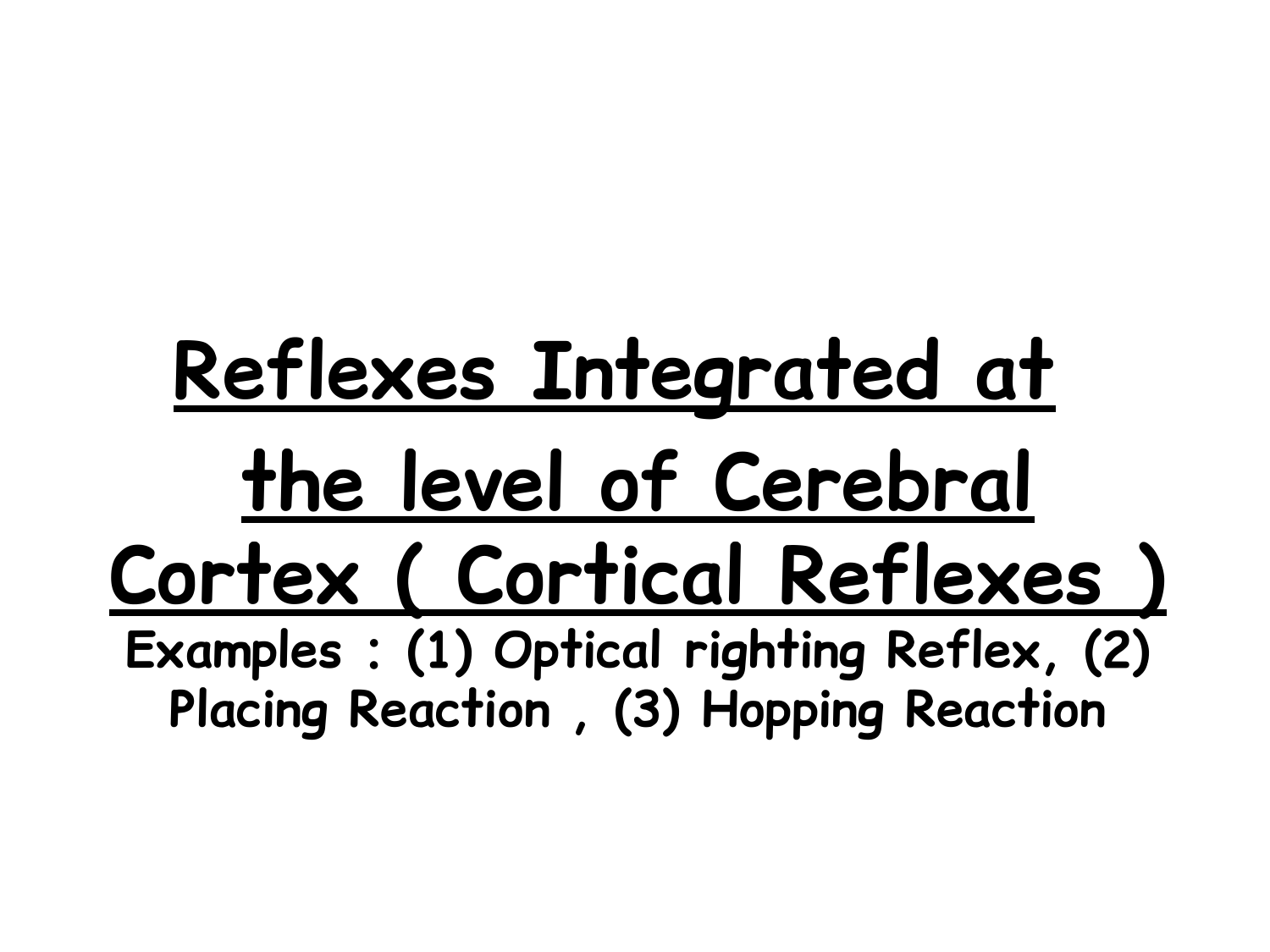

# Reflexes Integrated at the level of Cerebral Cortex ( Cortical Reflexes ) Examples : (1) Optical righting Reflex, (2) Placing Reaction , (3) Hopping Reaction